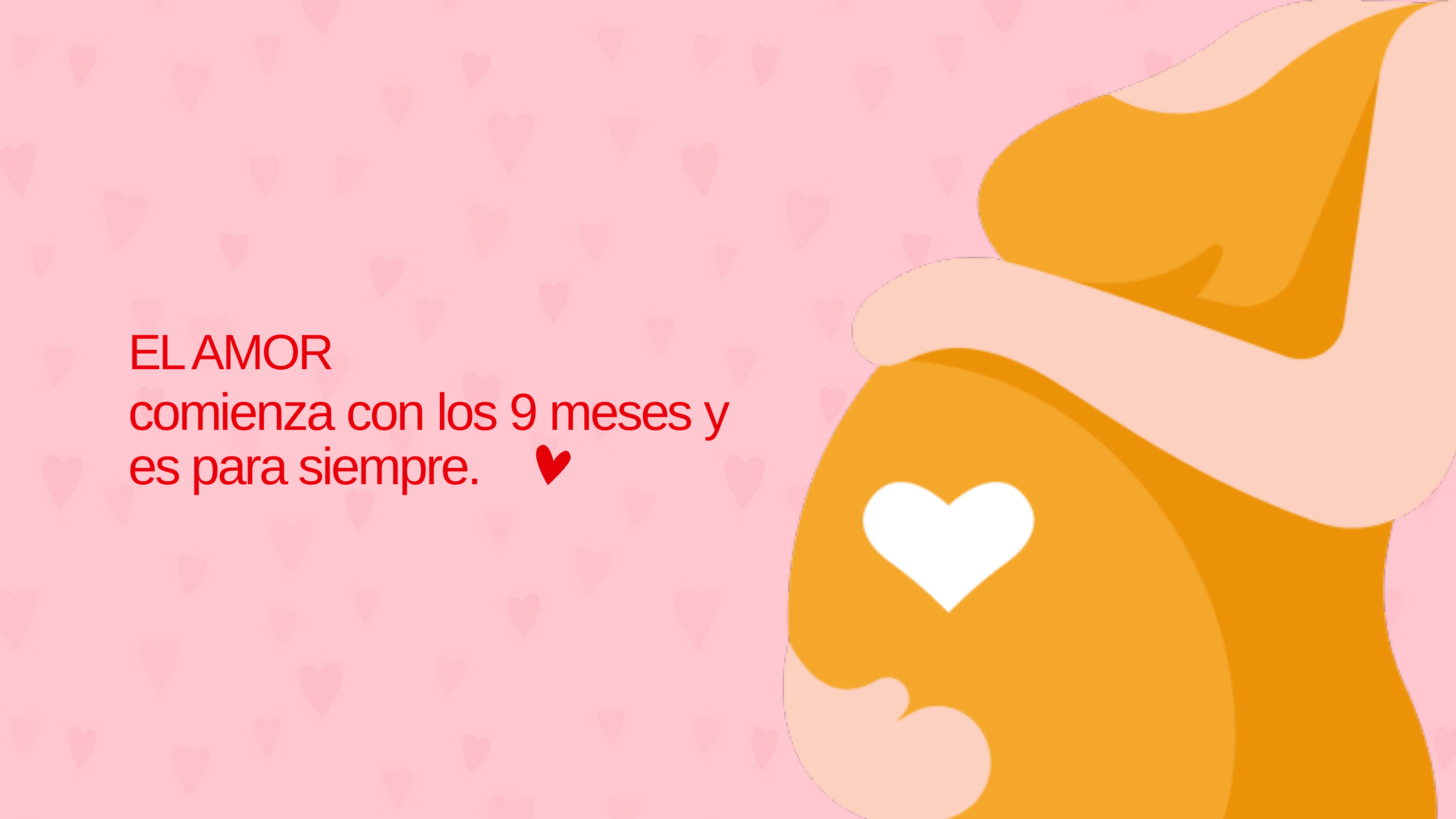

EL AMOR
comienza con los 9 meses y es para siempre.